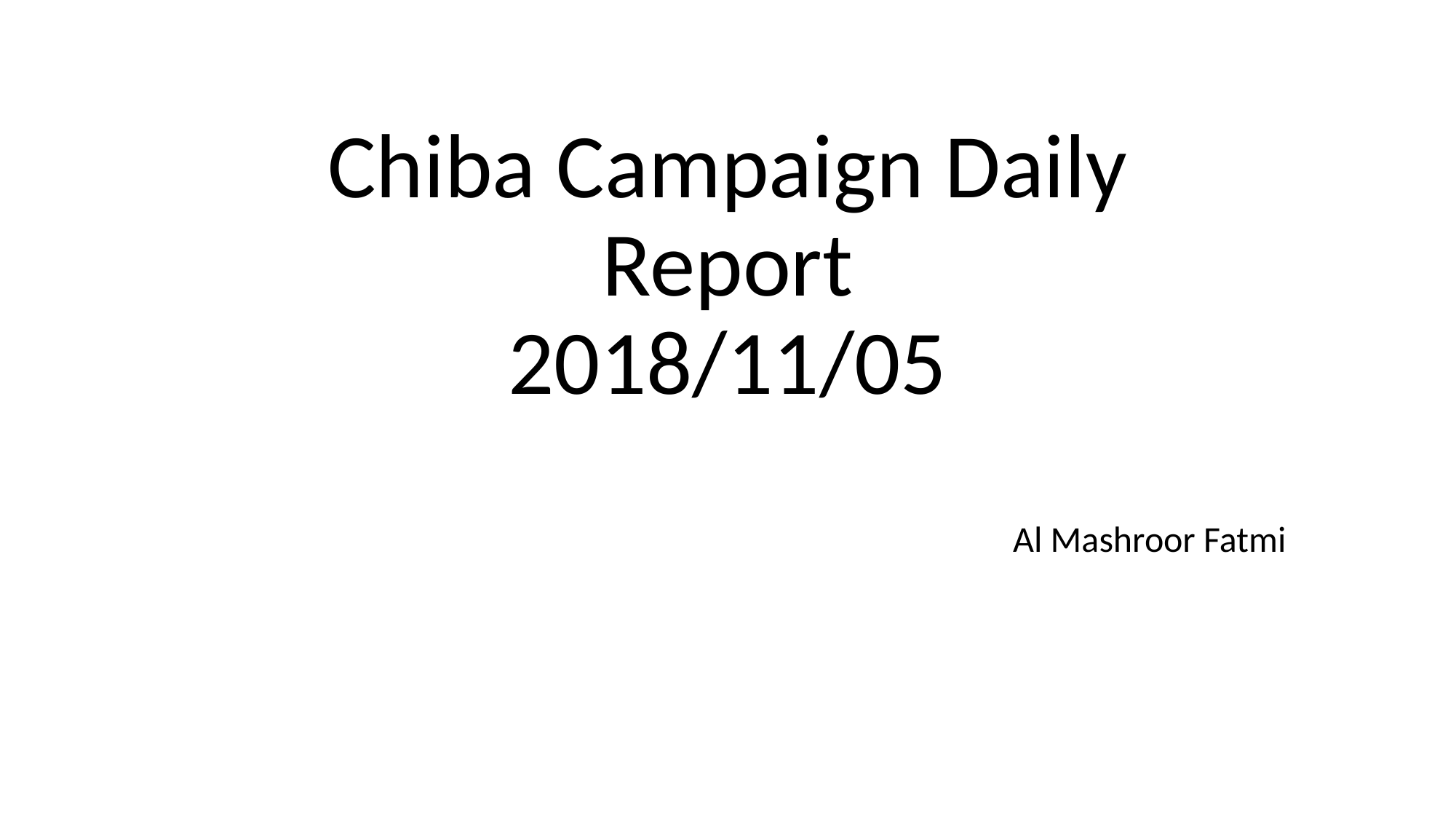

# Chiba Campaign Daily Report 2018/11/05
Al Mashroor Fatmi